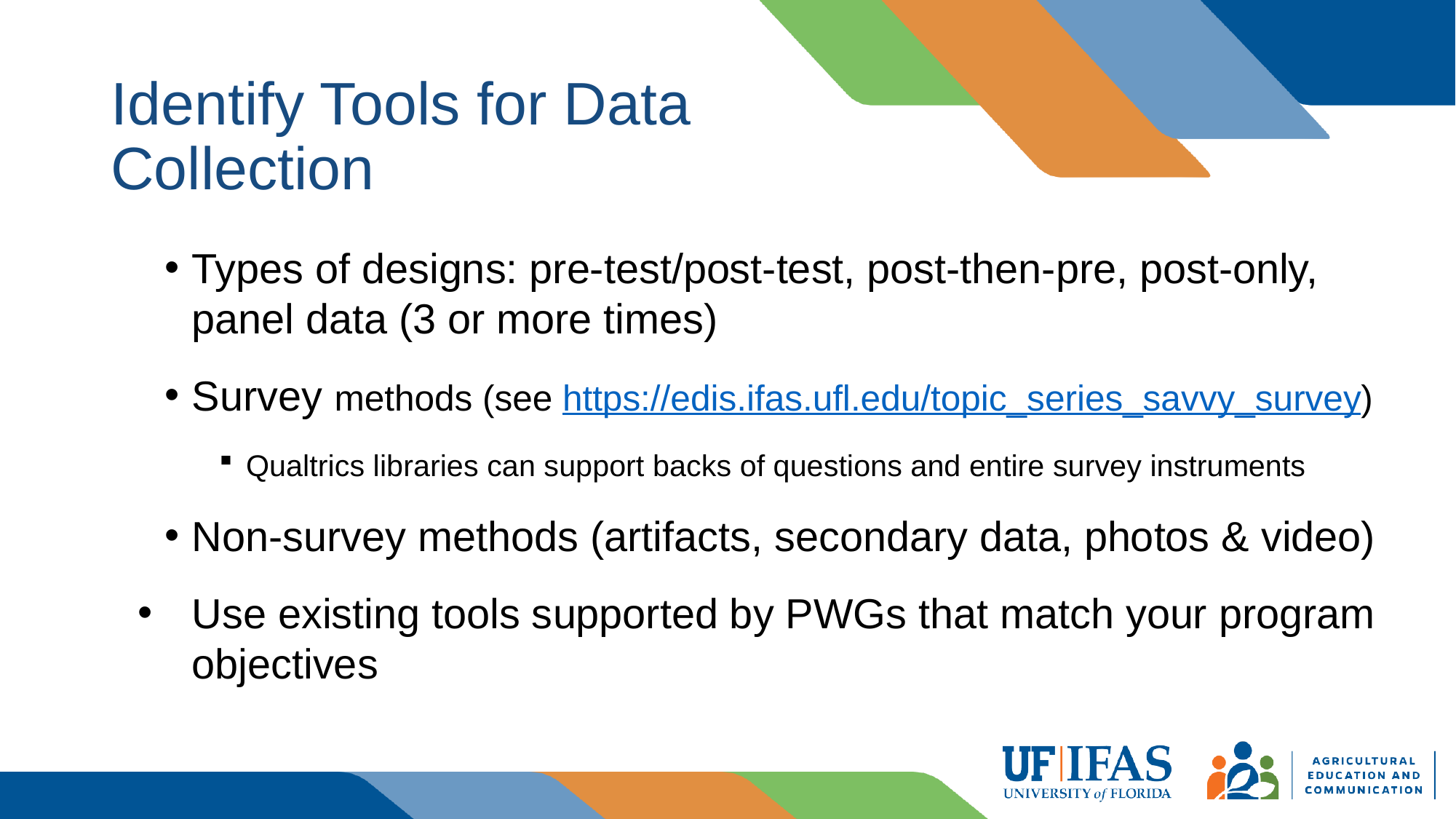

# Identify Tools for Data Collection
Types of designs: pre-test/post-test, post-then-pre, post-only, panel data (3 or more times)
Survey methods (see https://edis.ifas.ufl.edu/topic_series_savvy_survey)
Qualtrics libraries can support backs of questions and entire survey instruments
Non-survey methods (artifacts, secondary data, photos & video)
Use existing tools supported by PWGs that match your program objectives